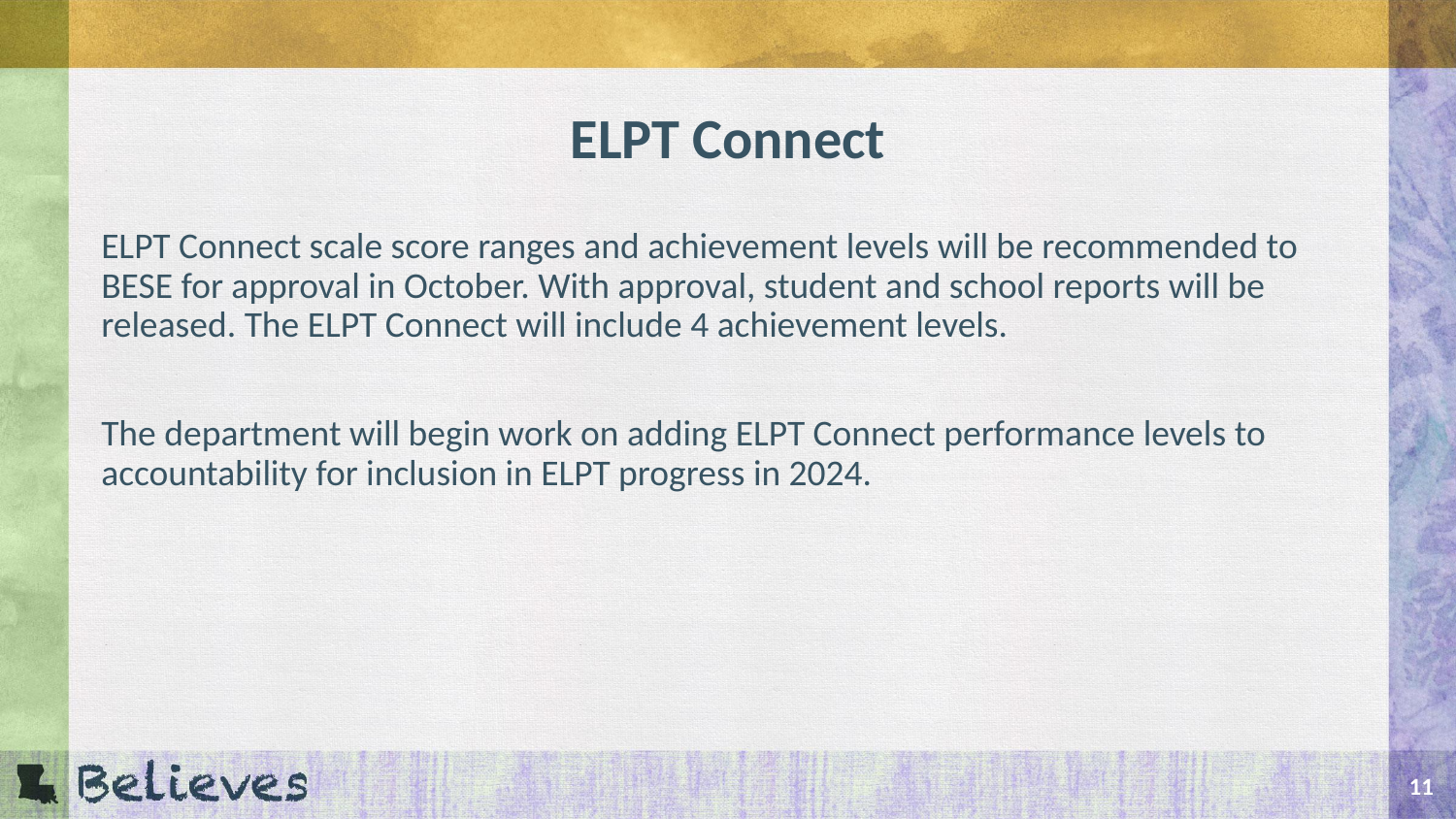

# ELPT Connect
ELPT Connect scale score ranges and achievement levels will be recommended to BESE for approval in October. With approval, student and school reports will be released. The ELPT Connect will include 4 achievement levels.

The department will begin work on adding ELPT Connect performance levels to accountability for inclusion in ELPT progress in 2024.